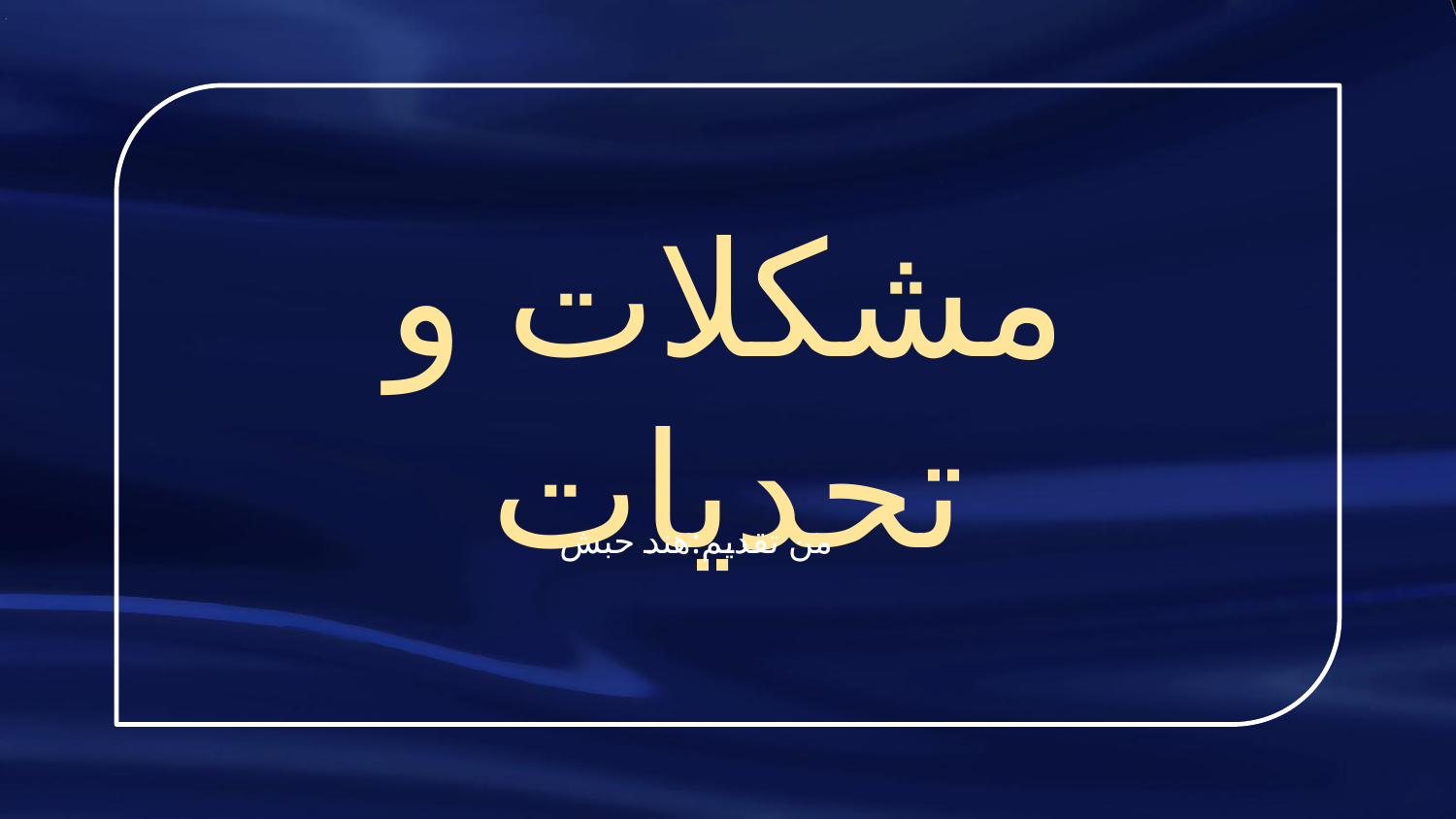

# مشكلات و تحديات
من تقديم:هند حبش